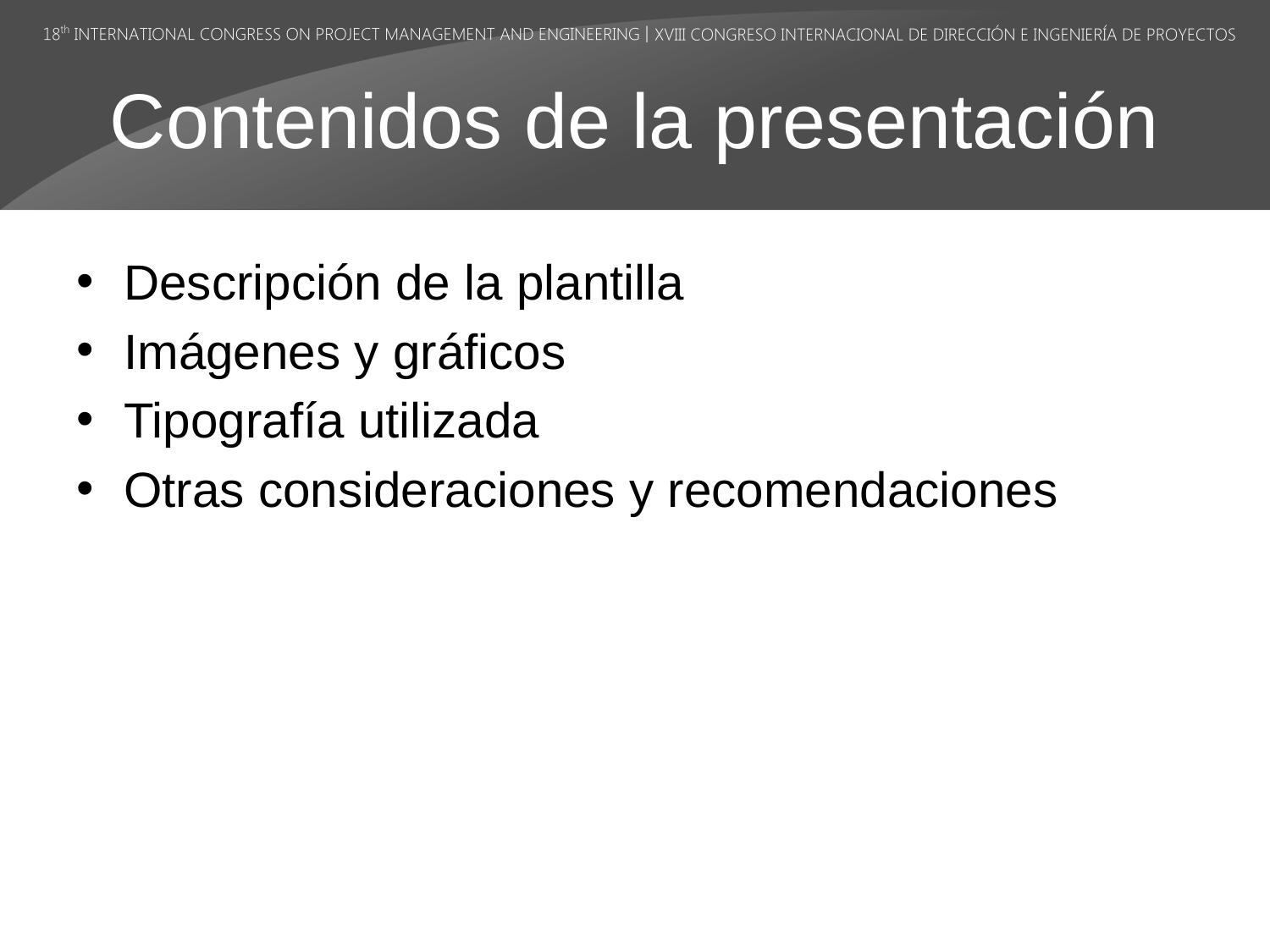

# Contenidos de la presentación
Descripción de la plantilla
Imágenes y gráficos
Tipografía utilizada
Otras consideraciones y recomendaciones